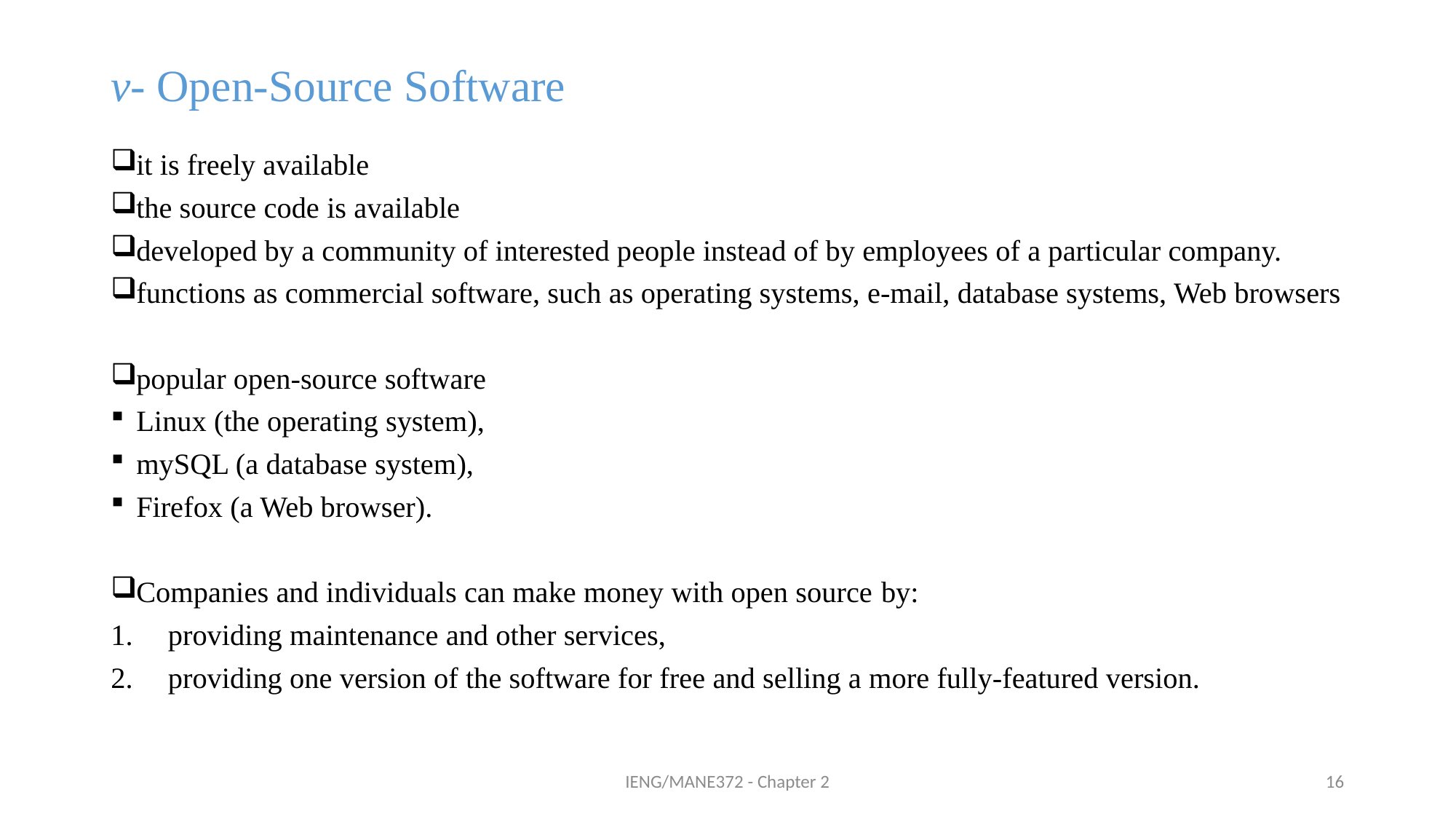

v- Open-Source Software

it is freely available
the source code is available
developed by a community of interested people instead of by employees of a particular company.
functions as commercial software, such as operating systems, e-mail, database systems, Web browsers

popular open-source software
Linux (the operating system),
mySQL (a database system),
Firefox (a Web browser).

Companies and individuals can make money with open source by:
providing maintenance and other services,
providing one version of the software for free and selling a more fully-featured version.

IENG/MANE372 - Chapter 2
16